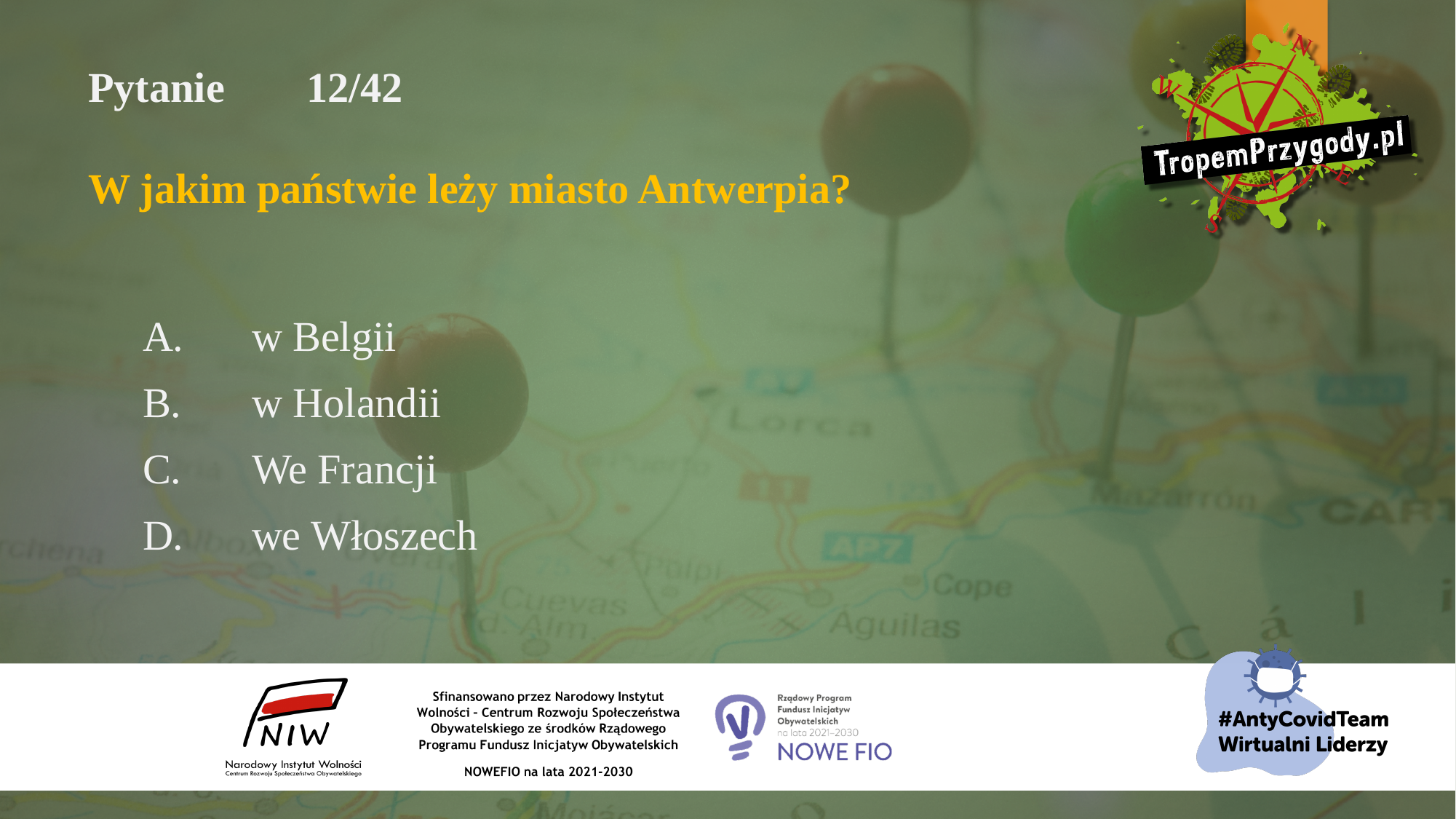

# Pytanie 	12/42 W jakim państwie leży miasto Antwerpia?
A.	w Belgii
B.	w Holandii
C.	We Francji
D.	we Włoszech